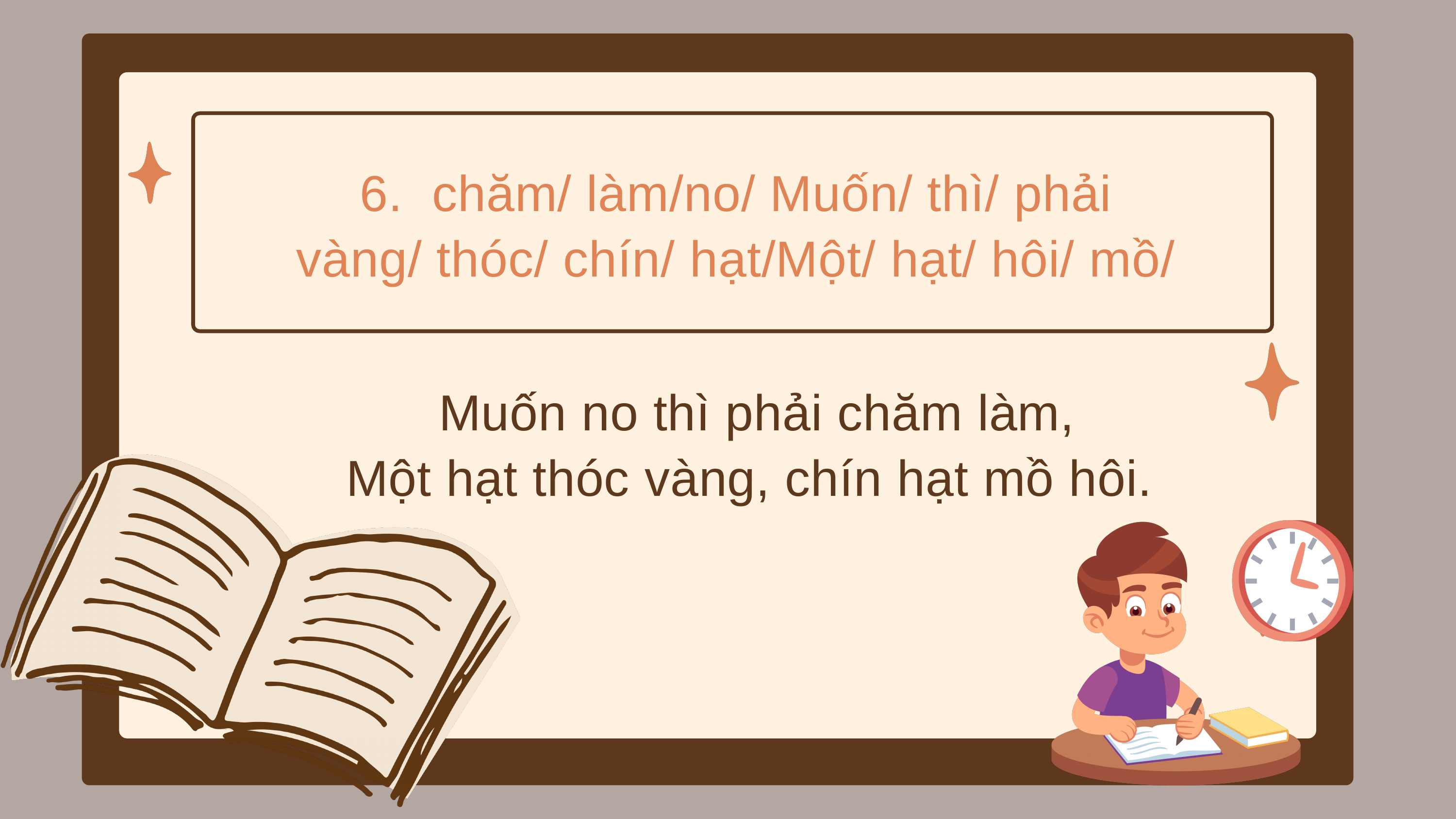

6.  chăm/ làm/no/ Muốn/ thì/ phải
vàng/ thóc/ chín/ hạt/Một/ hạt/ hôi/ mồ/

 Muốn no thì phải chăm làm,
Một hạt thóc vàng, chín hạt mồ hôi.